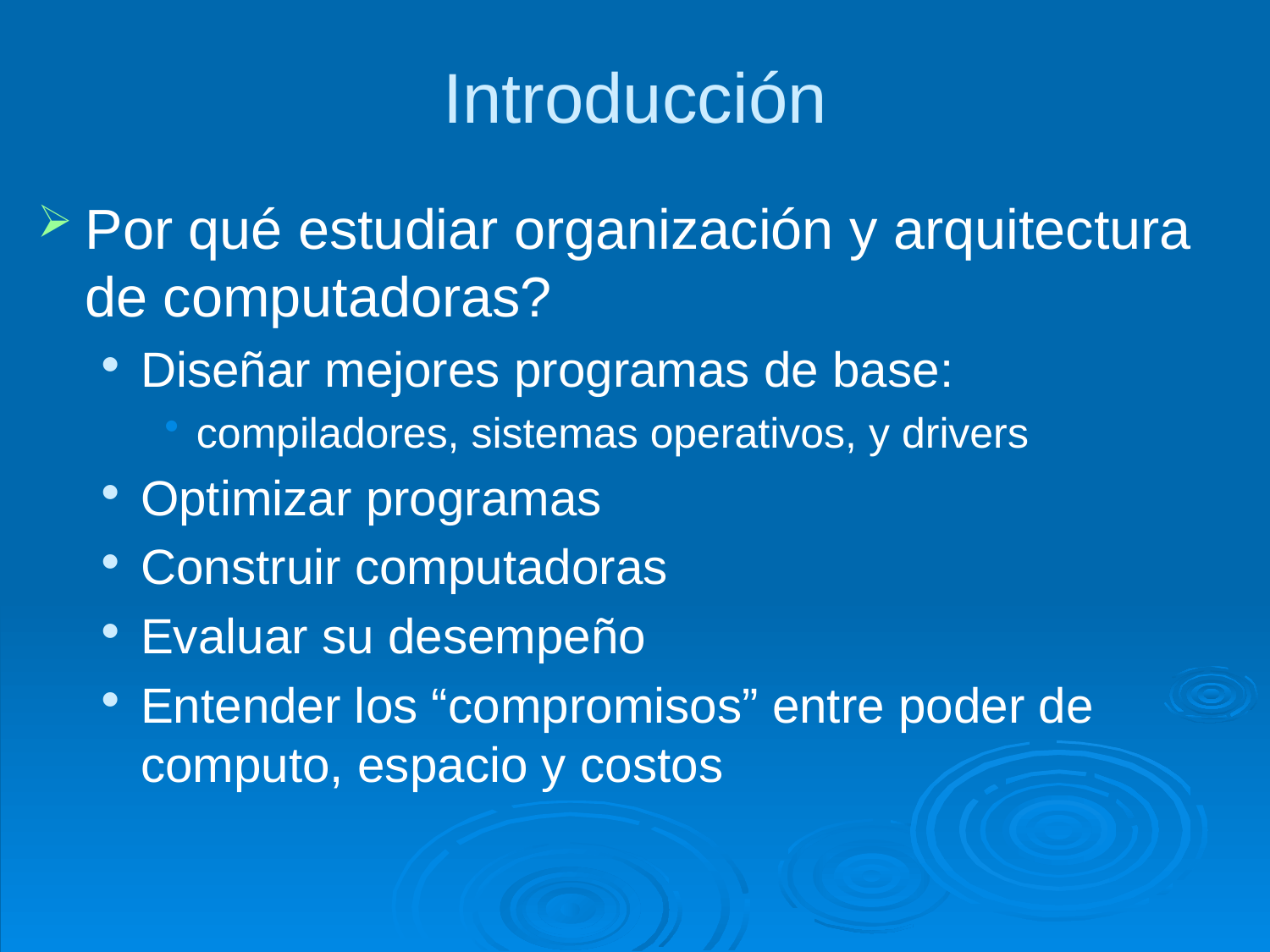

# Introducción
Por qué estudiar organización y arquitectura de computadoras?
Diseñar mejores programas de base:
compiladores, sistemas operativos, y drivers
Optimizar programas
Construir computadoras
Evaluar su desempeño
Entender los “compromisos” entre poder de computo, espacio y costos